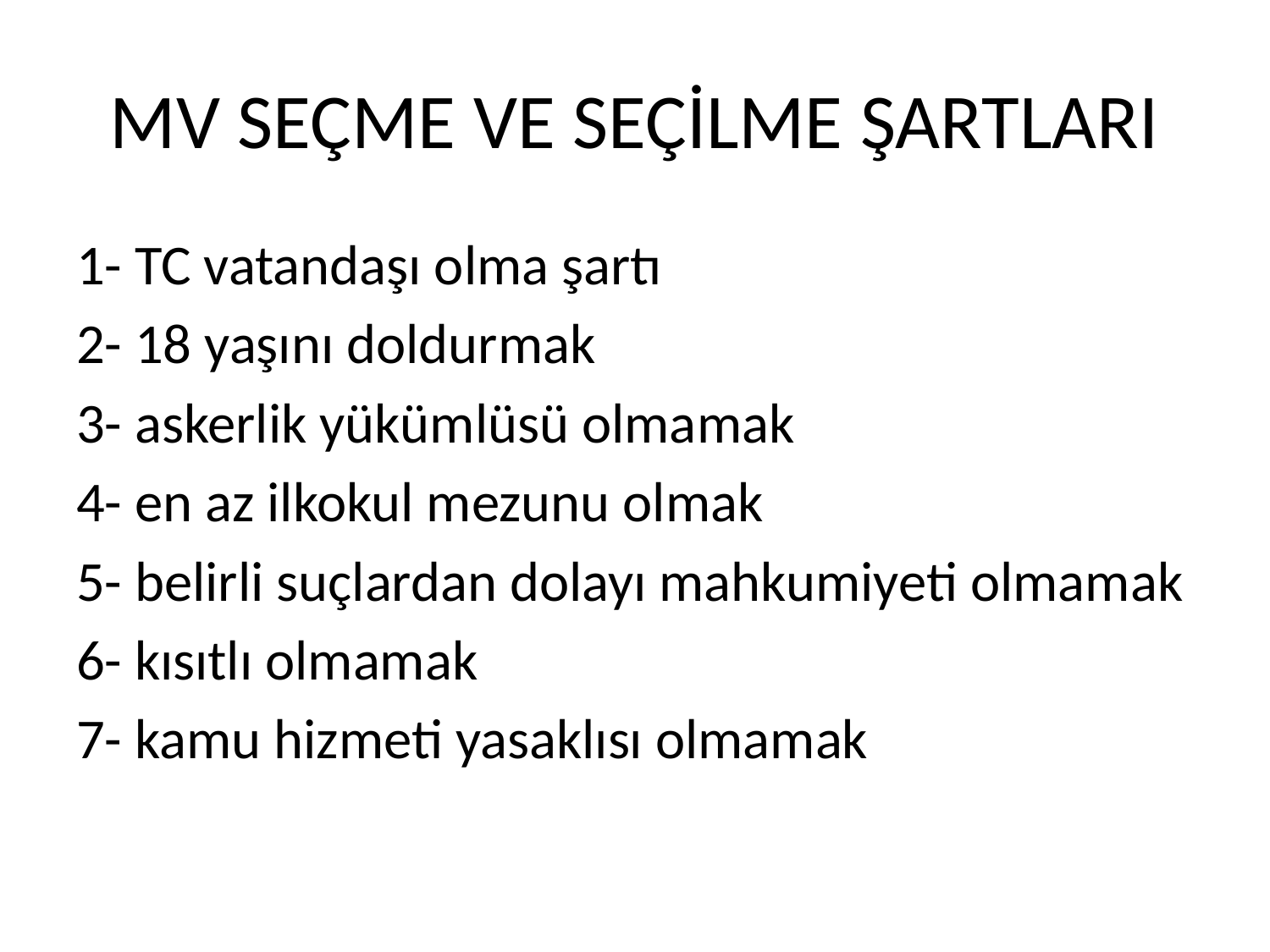

# MV SEÇME VE SEÇİLME ŞARTLARI
1- TC vatandaşı olma şartı
2- 18 yaşını doldurmak
3- askerlik yükümlüsü olmamak
4- en az ilkokul mezunu olmak
5- belirli suçlardan dolayı mahkumiyeti olmamak
6- kısıtlı olmamak
7- kamu hizmeti yasaklısı olmamak